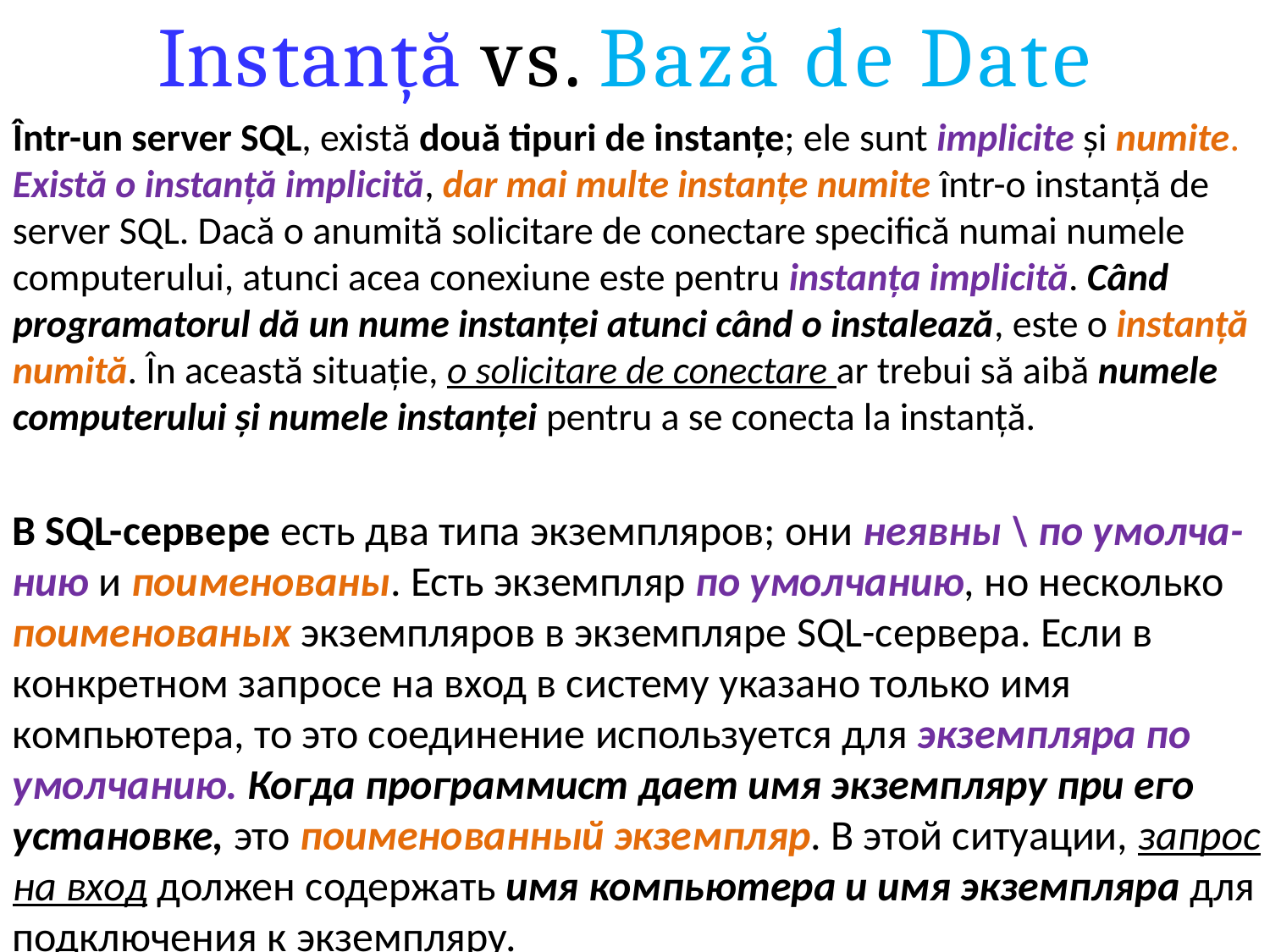

# Instanţă vs.	Bază de Date
Într-un server SQL, există două tipuri de instanțe; ele sunt implicite și numite. Există o instanță implicită, dar mai multe instanțe numite într-o instanță de server SQL. Dacă o anumită solicitare de conectare specifică numai numele computerului, atunci acea conexiune este pentru instanța implicită. Când programatorul dă un nume instanței atunci când o instalează, este o instanță numită. În această situație, o solicitare de conectare ar trebui să aibă numele computerului și numele instanței pentru a se conecta la instanță.
В SQL-сервере есть два типа экземпляров; они неявны \ по умолча-нию и поименованы. Есть экземпляр по умолчанию, но несколько поименованых экземпляров в экземпляре SQL-сервера. Если в конкретном запросе на вход в систему указано только имя компьютера, то это соединение используется для экземпляра по умолчанию. Когда программист дает имя экземпляру при его установке, это поименованный экземпляр. В этой ситуации, запрос на вход должен содержать имя компьютера и имя экземпляра для подключения к экземпляру.